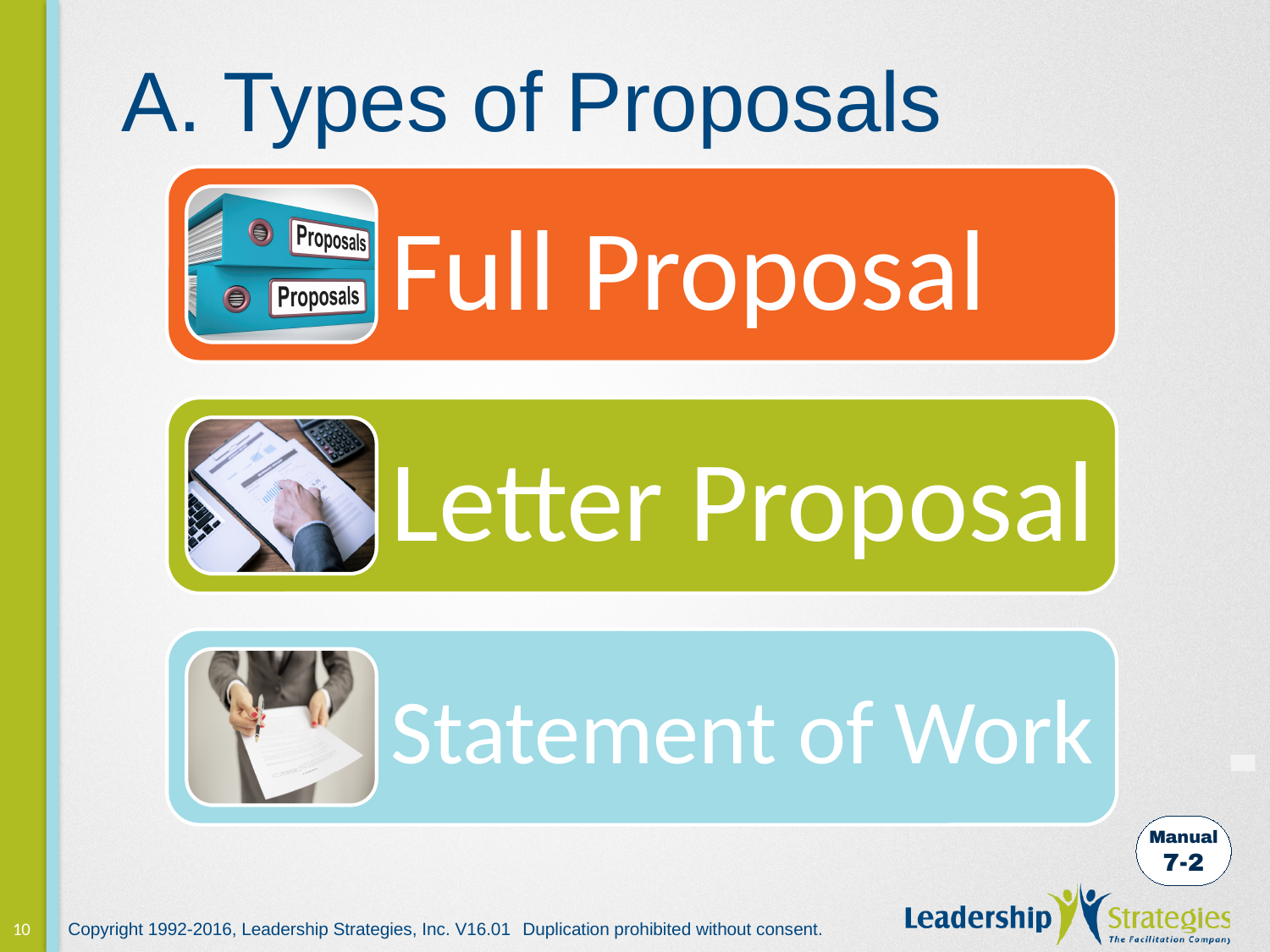

# A. Types of Proposals
Full Proposal
Letter Proposal
Statement of Work
-
Manual
7-2
10